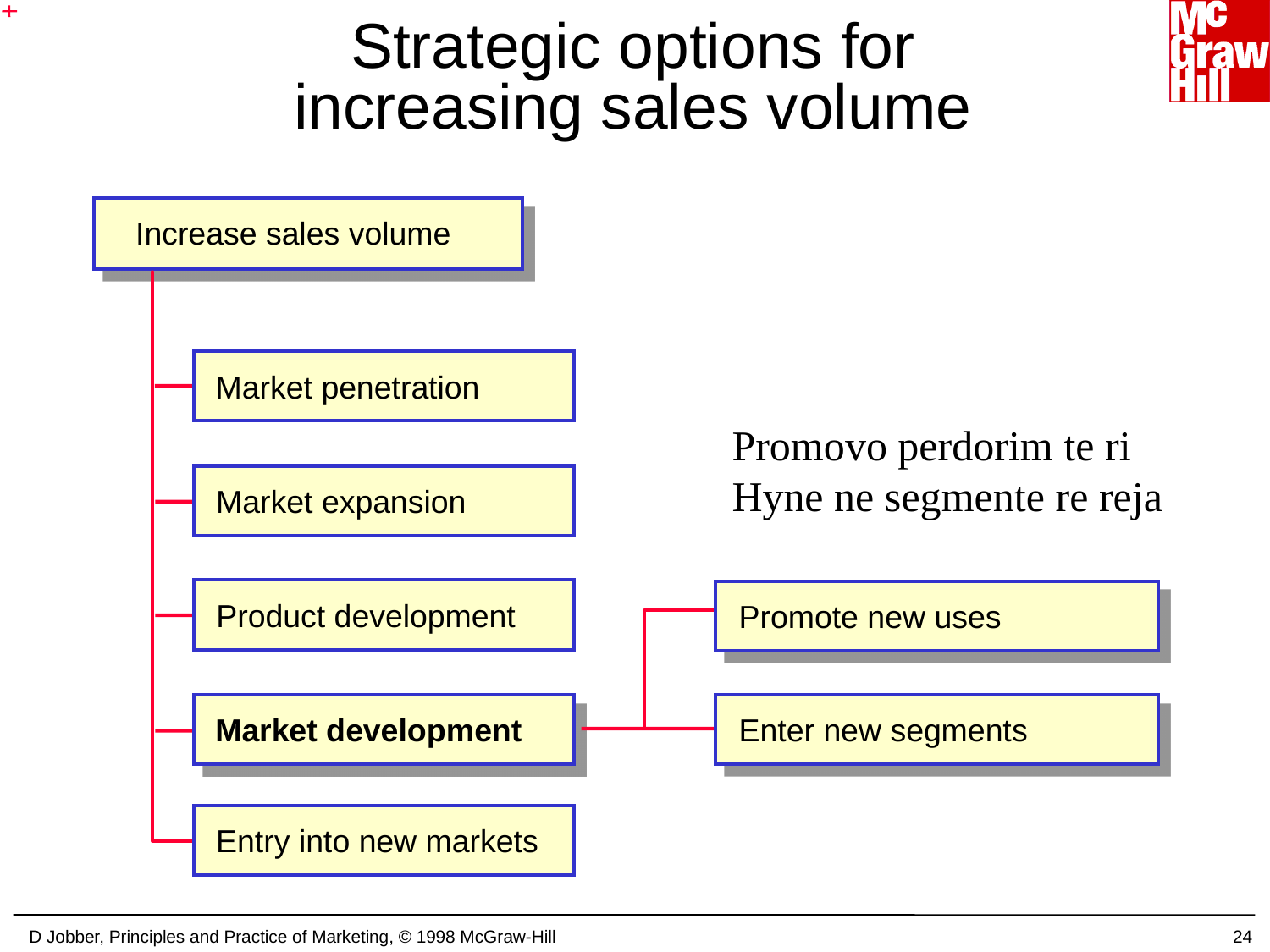

# Strategic options for increasing sales volume

Increase sales volume

Market penetration

Promovo perdorim te ri
Hyne ne segmente re reja

Market expansion

Product development

Promote new uses

Enter new segments
Market development

Entry into new markets
D Jobber, Principles and Practice of Marketing, © 1998 McGraw-Hill
24